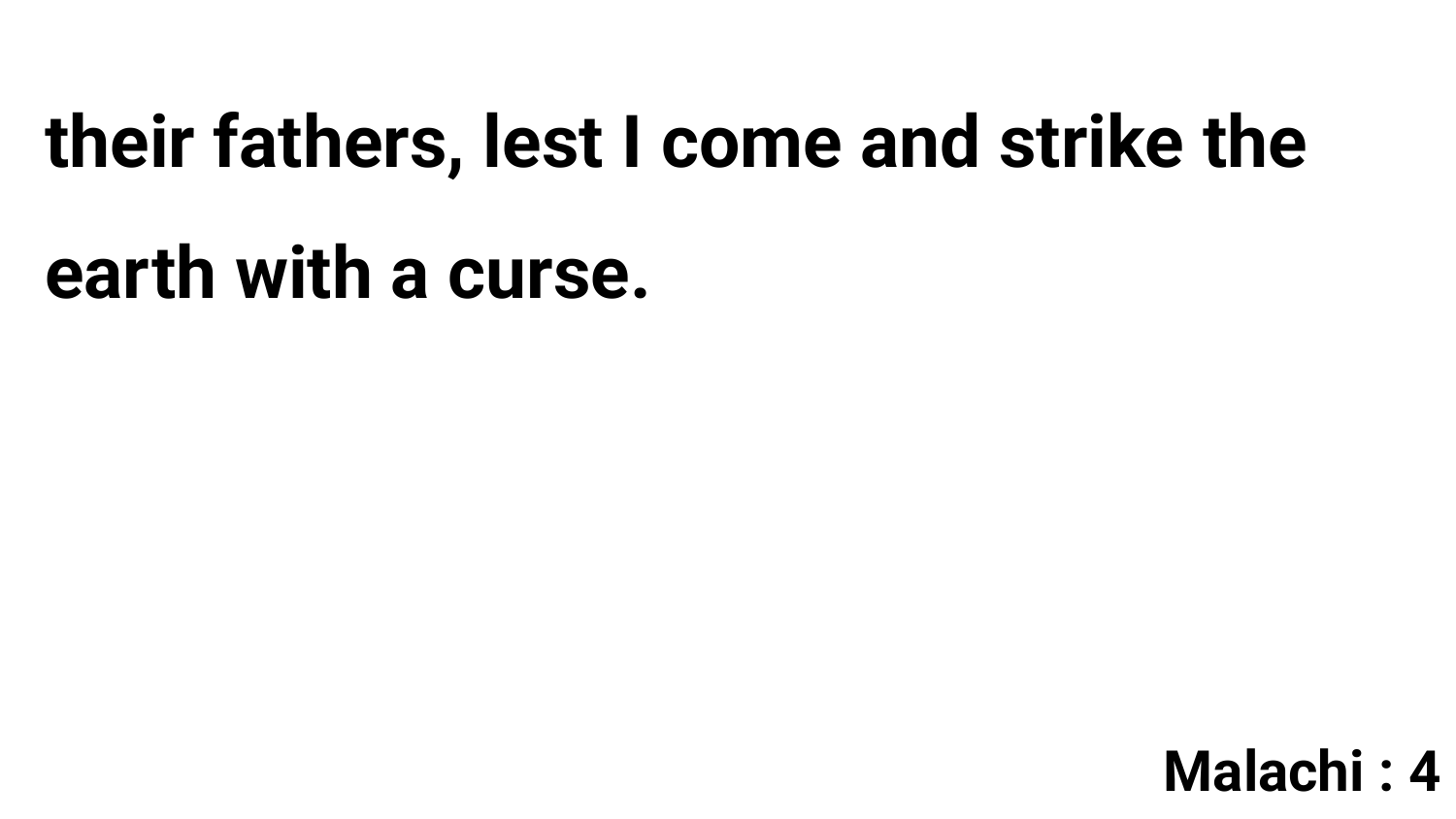

their fathers, lest I come and strike the earth with a curse.
Malachi : 4